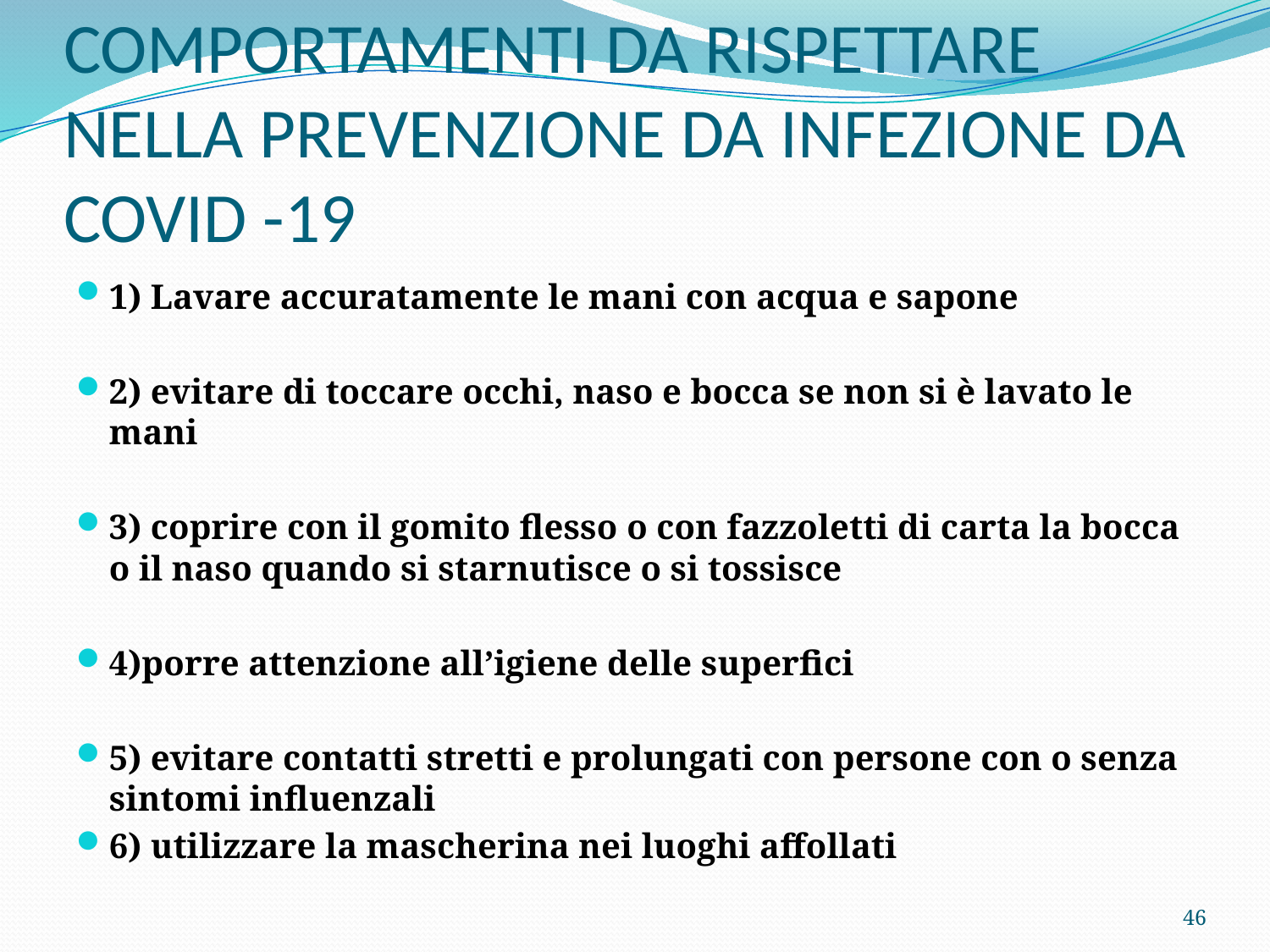

# COMPORTAMENTI DA RISPETTARE NELLA PREVENZIONE DA INFEZIONE DA COVID -19
1) Lavare accuratamente le mani con acqua e sapone

2) evitare di toccare occhi, naso e bocca se non si è lavato le mani

3) coprire con il gomito flesso o con fazzoletti di carta la bocca o il naso quando si starnutisce o si tossisce

4)porre attenzione all’igiene delle superfici

5) evitare contatti stretti e prolungati con persone con o senza sintomi influenzali
6) utilizzare la mascherina nei luoghi affollati

46